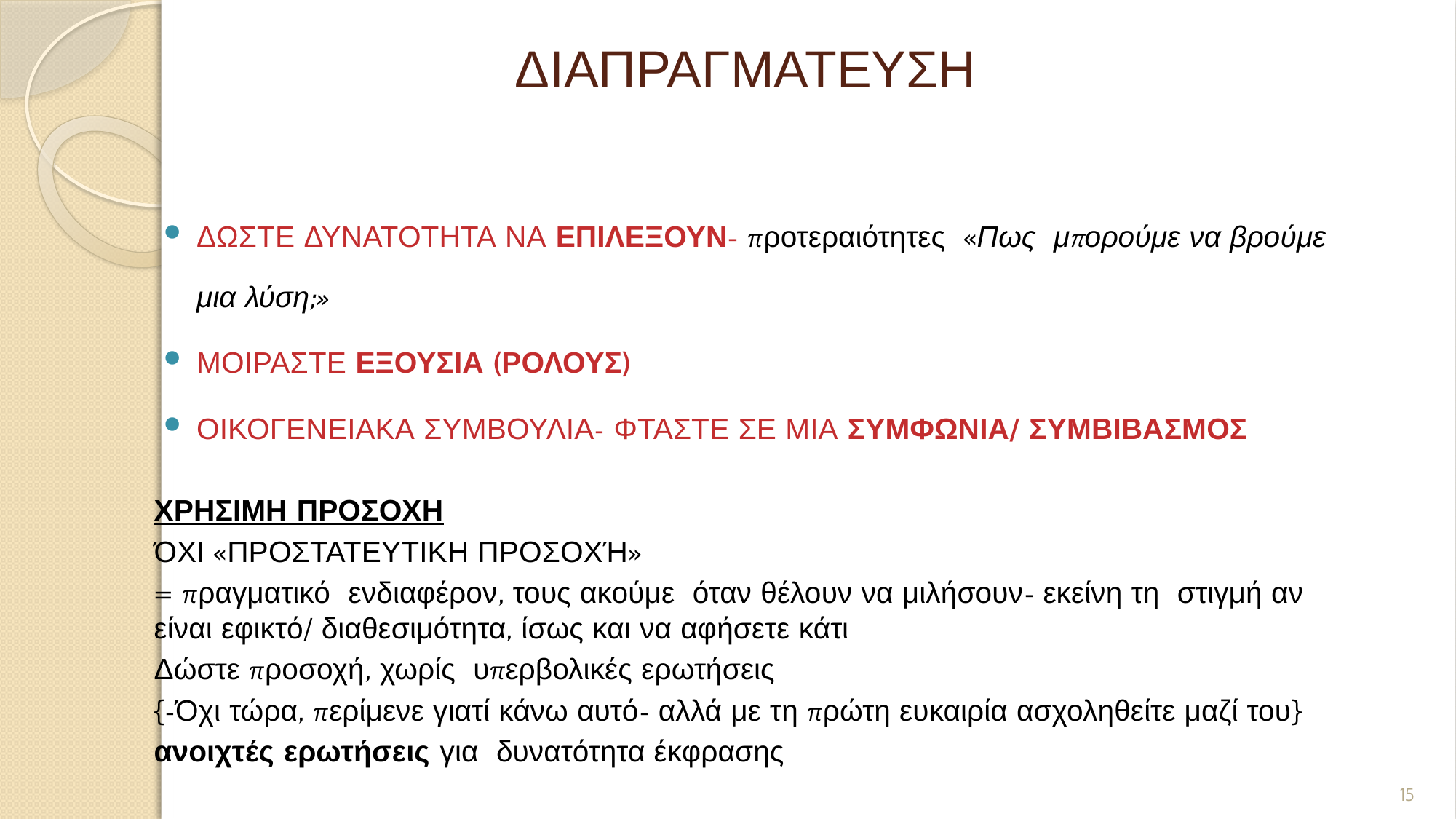

# ΔΙΑΠΡΑΓΜΑΤΕΥΣΗ
ΔΩΣΤΕ ΔΥΝΑΤΟΤΗΤΑ ΝΑ ΕΠΙΛΕΞΟΥΝ- προτεραιότητες  «Πως  μπορούμε να βρούμε μια λύση;»
ΜΟΙΡΑΣΤΕ ΕΞΟΥΣΙΑ (ΡΟΛΟΥΣ)
ΟΙΚΟΓΕΝΕΙΑΚΑ ΣΥΜΒΟΥΛΙΑ- ΦΤΑΣΤΕ ΣΕ ΜΙΑ ΣΥΜΦΩΝΙΑ/ ΣΥΜΒΙΒΑΣΜΟΣ

ΧΡΗΣΙΜΗ ΠΡΟΣΟΧΗ
ΌΧΙ «ΠΡΟΣΤΑΤΕΥΤΙΚΗ ΠΡΟΣΟΧΉ»
= πραγματικό  ενδιαφέρον, τους ακούμε  όταν θέλουν να μιλήσουν- εκείνη τη  στιγμή αν είναι εφικτό/ διαθεσιμότητα, ίσως και να αφήσετε κάτι
Δώστε προσοχή, χωρίς  υπερβολικές ερωτήσεις
{-Όχι τώρα, περίμενε γιατί κάνω αυτό- αλλά με τη πρώτη ευκαιρία ασχοληθείτε μαζί του}
ανοιχτές ερωτήσεις για  δυνατότητα έκφρασης
15